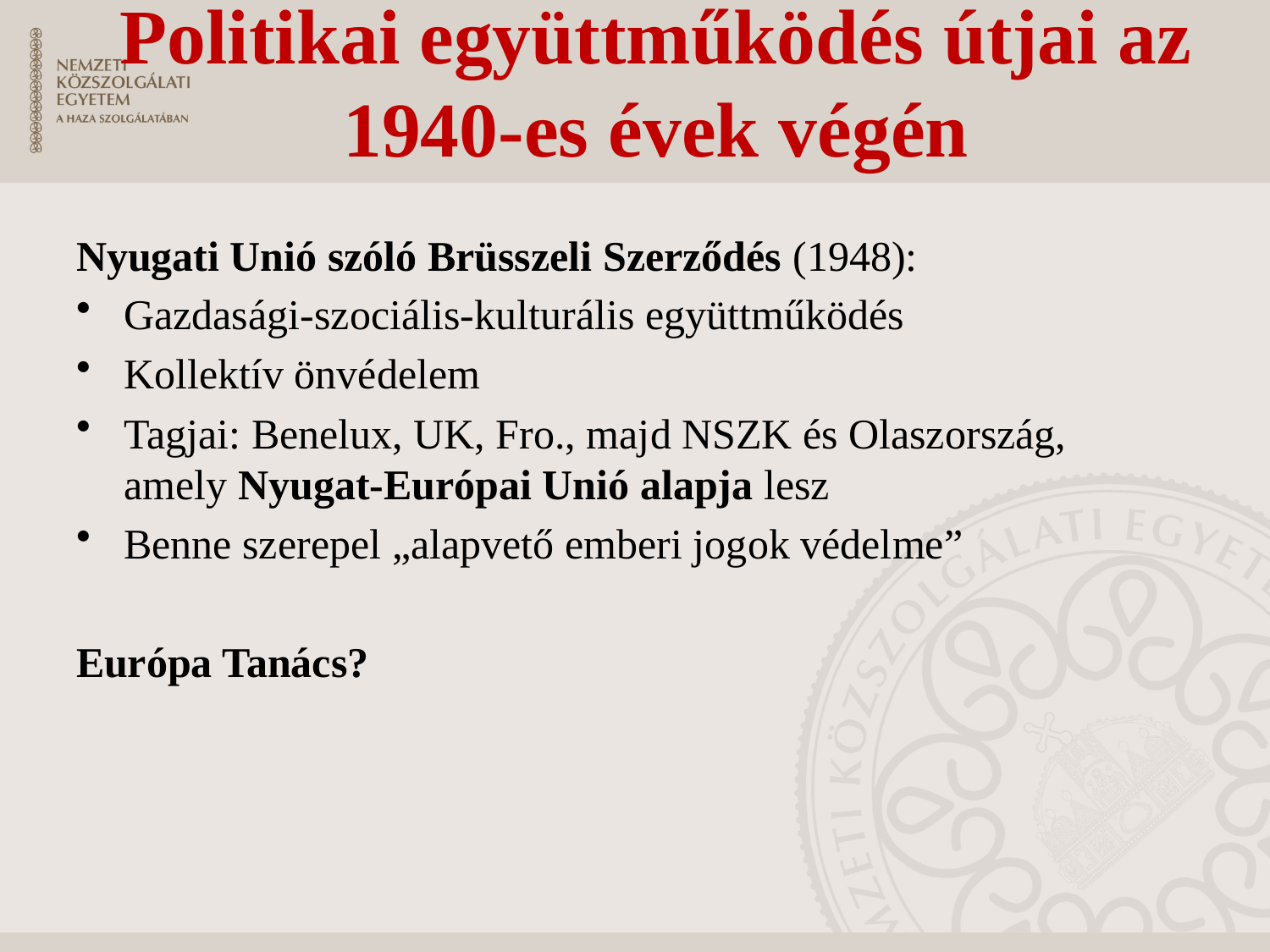

# Politikai együttműködés útjai az 1940-es évek végén
Nyugati Unió szóló Brüsszeli Szerződés (1948):
Gazdasági-szociális-kulturális együttműködés
Kollektív önvédelem
Tagjai: Benelux, UK, Fro., majd NSZK és Olaszország, amely Nyugat-Európai Unió alapja lesz
Benne szerepel „alapvető emberi jogok védelme”

Európa Tanács?